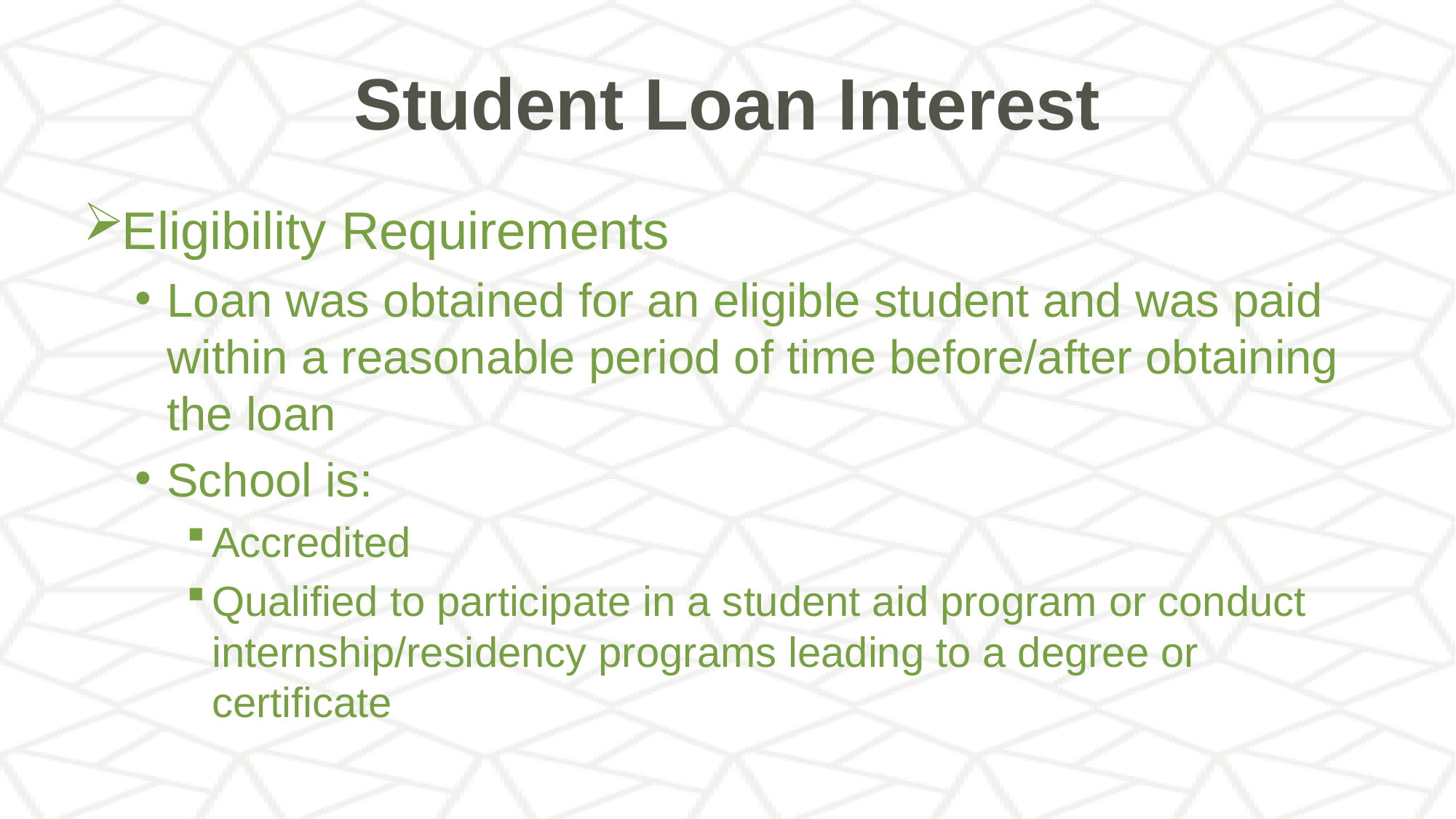

# Student Loan Interest
Eligibility Requirements
Loan was obtained for an eligible student and was paid within a reasonable period of time before/after obtaining the loan
School is:
Accredited
Qualified to participate in a student aid program or conduct internship/residency programs leading to a degree or certificate